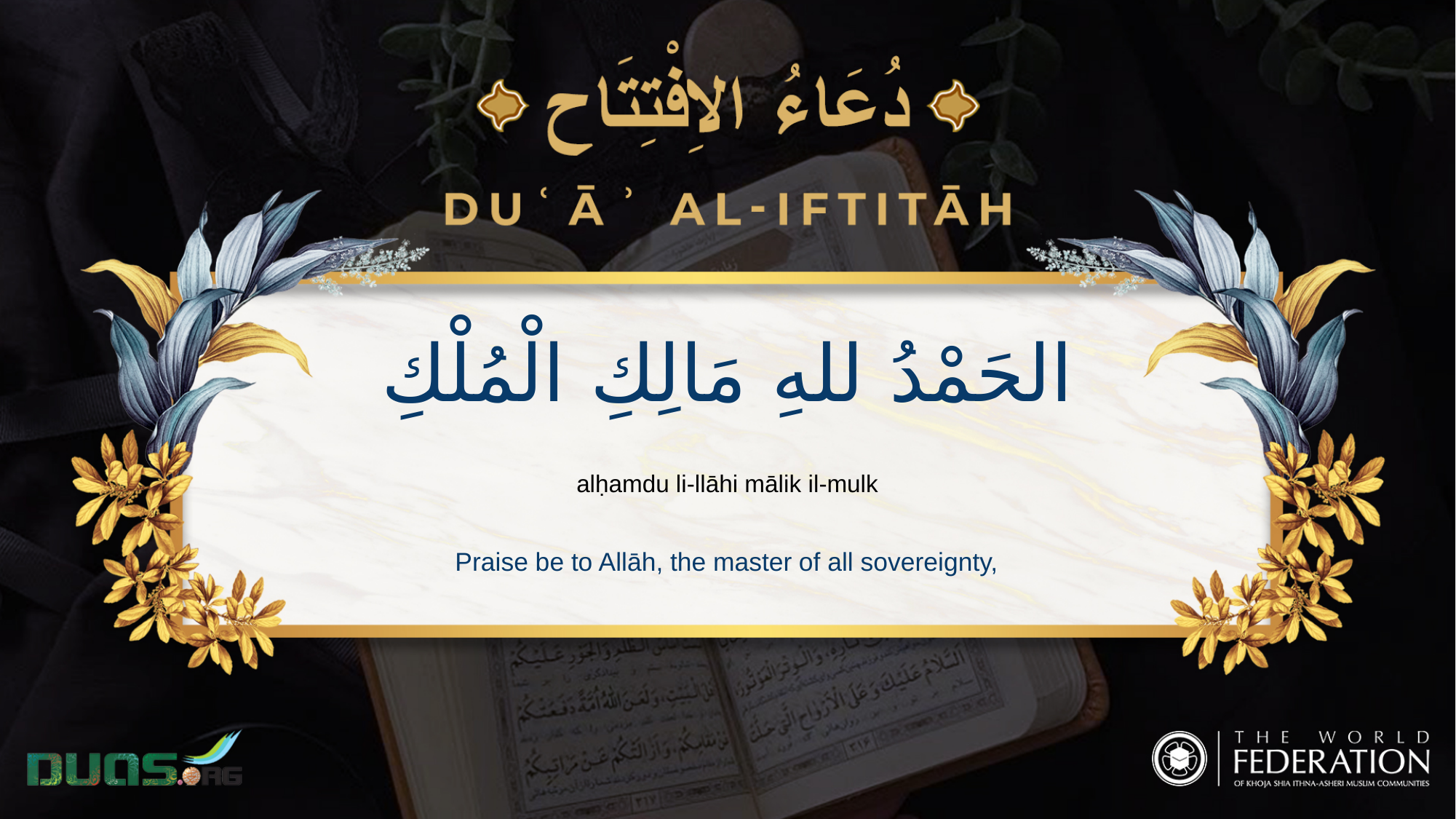

الحَمْدُ للهِ مَالِكِ الْمُلْكِ
alḥamdu li-llāhi mālik il-mulk
Praise be to Allāh, the master of all sovereignty,